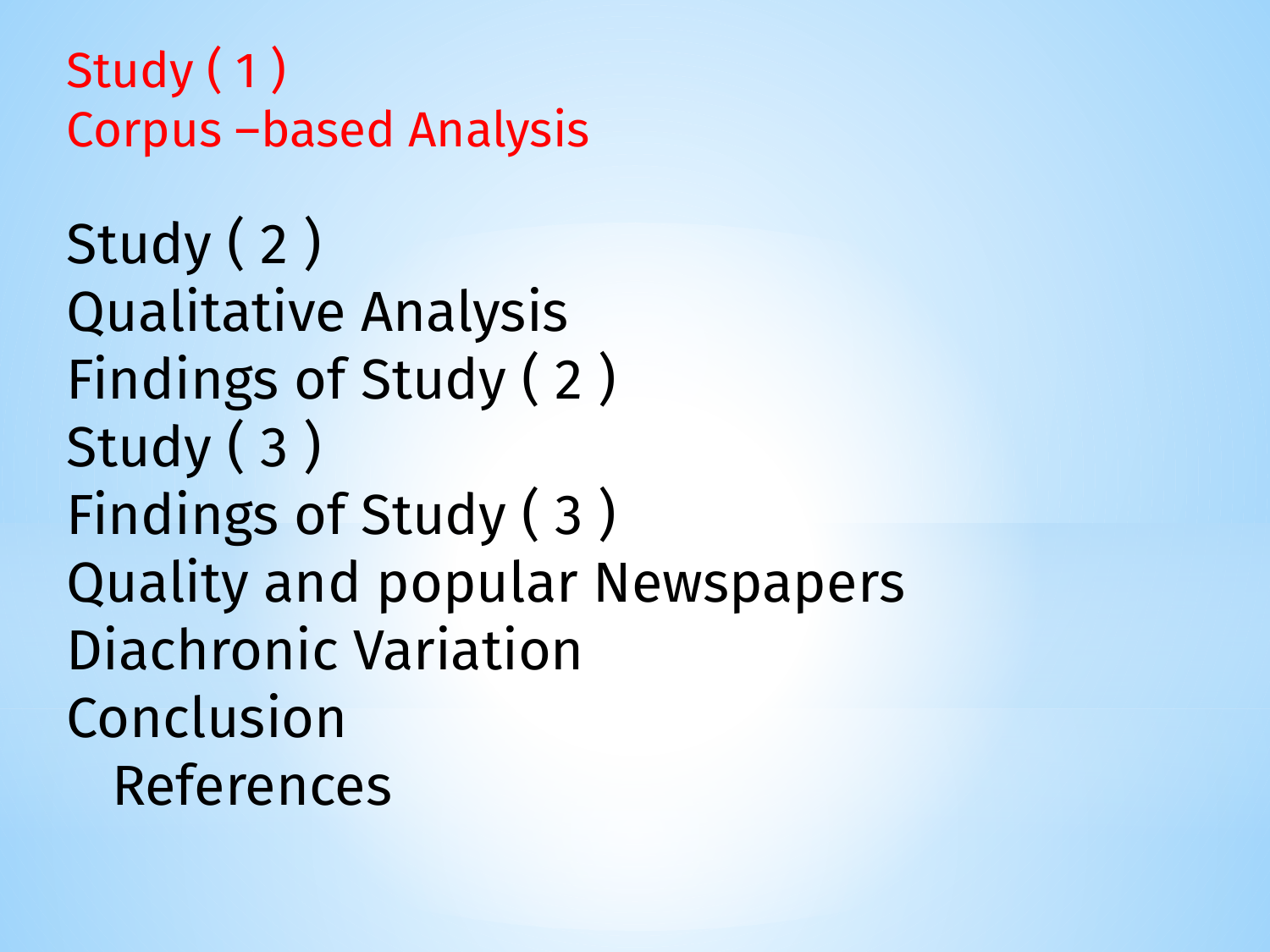

Study ( 1 )
Corpus –based Analysis
Study ( 2 )
Qualitative Analysis
Findings of Study ( 2 )
Study ( 3 )
Findings of Study ( 3 )
Quality and popular Newspapers
Diachronic Variation
Conclusion
References